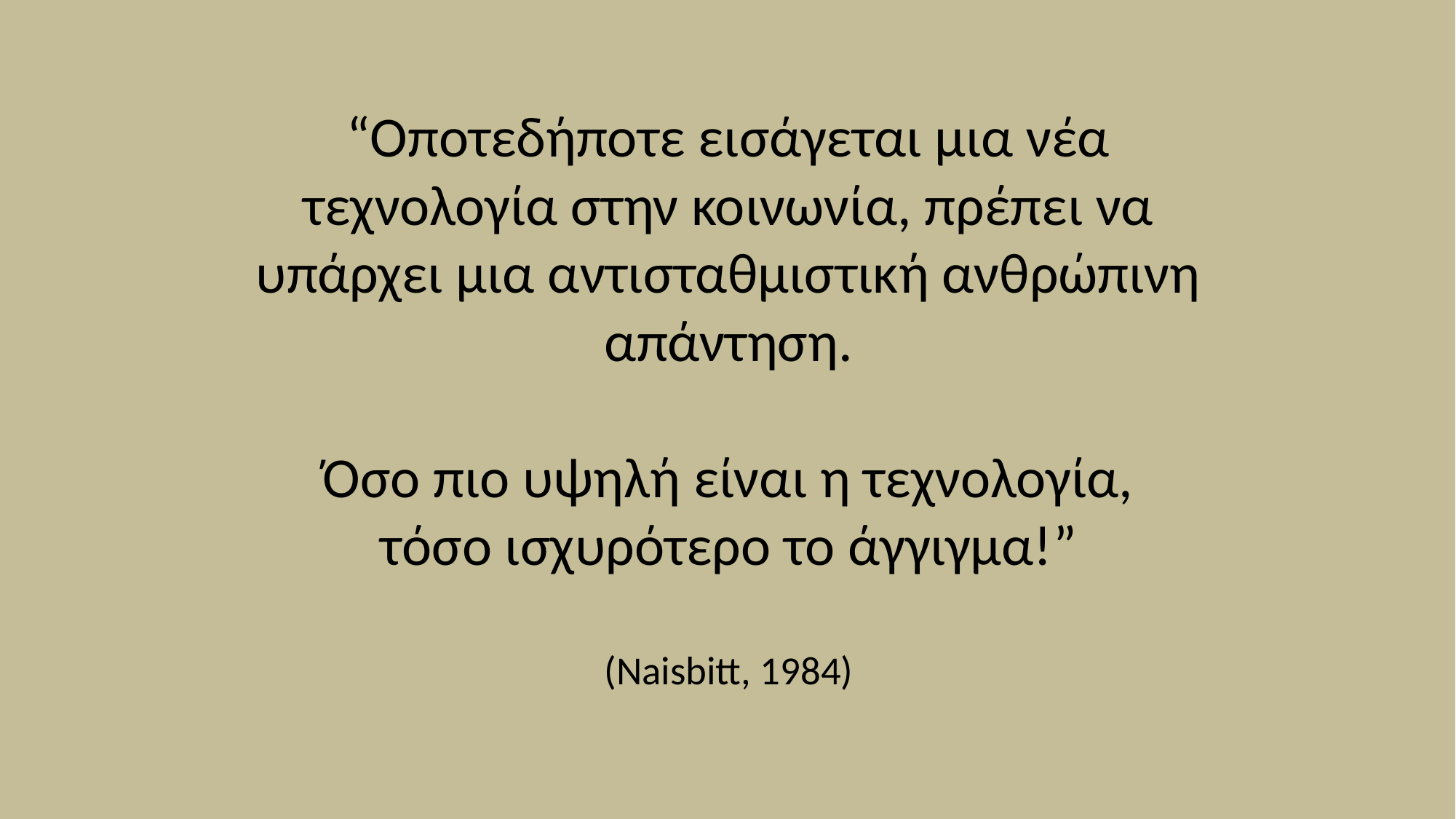

# “Οποτεδήποτε εισάγεται μια νέα τεχνολογία στην κοινωνία, πρέπει να υπάρχει μια αντισταθμιστική ανθρώπινη απάντηση. Όσο πιο υψηλή είναι η τεχνολογία, τόσο ισχυρότερο το άγγιγμα!” (Naisbitt, 1984)